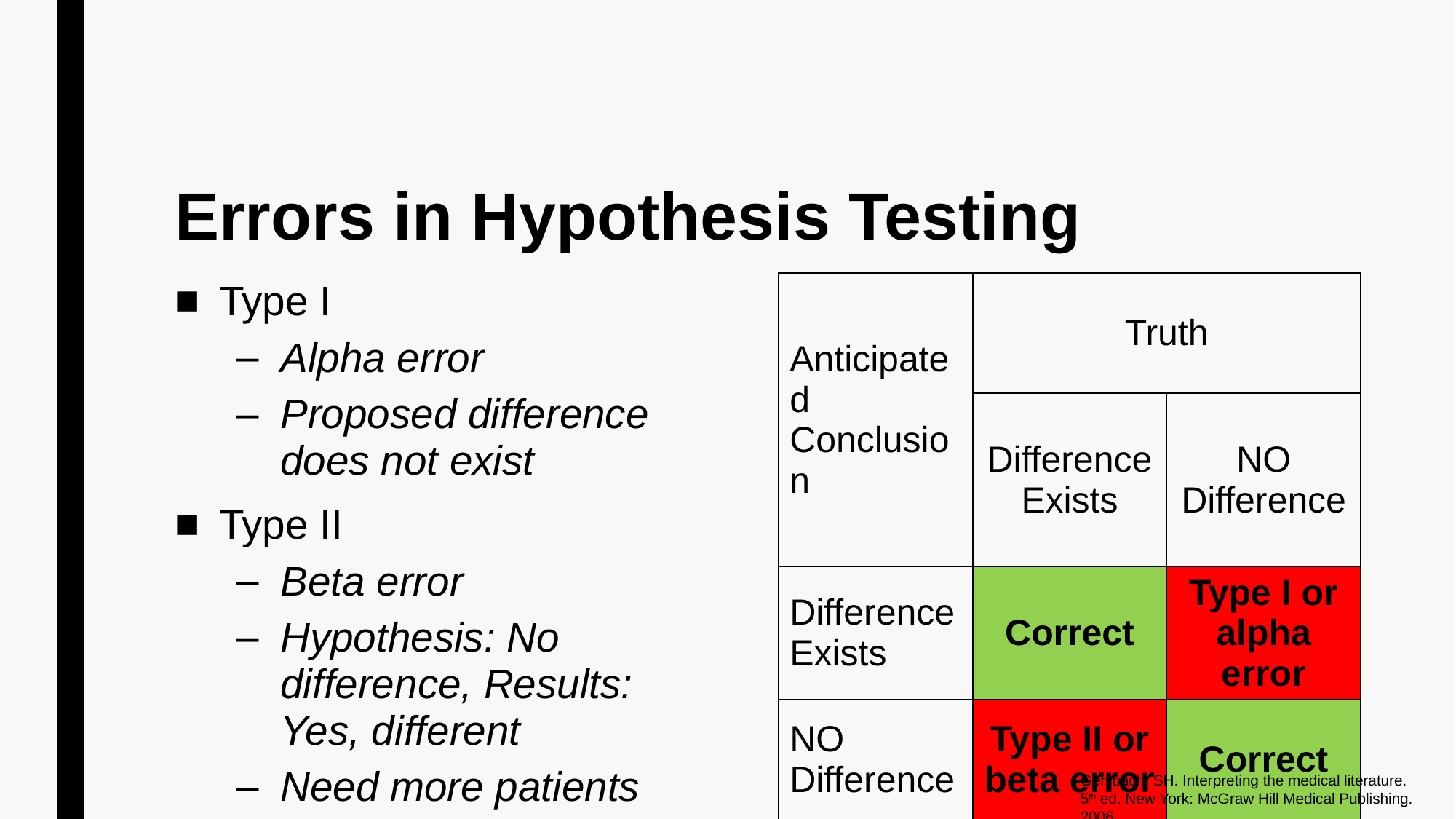

# Errors in Hypothesis Testing
Type I
Alpha error
Proposed difference does not exist
Type II
Beta error
Hypothesis: No difference, Results: Yes, different
Need more patients
| Anticipated Conclusion | Truth |  |
| --- | --- | --- |
|  | Difference Exists | NO Difference |
| Difference Exists | Correct | Type I or alpha error |
| NO Difference | Type II or beta error | Correct |
Gehlbach, SH. Interpreting the medical literature. 5th ed. New York: McGraw Hill Medical Publishing. 2006